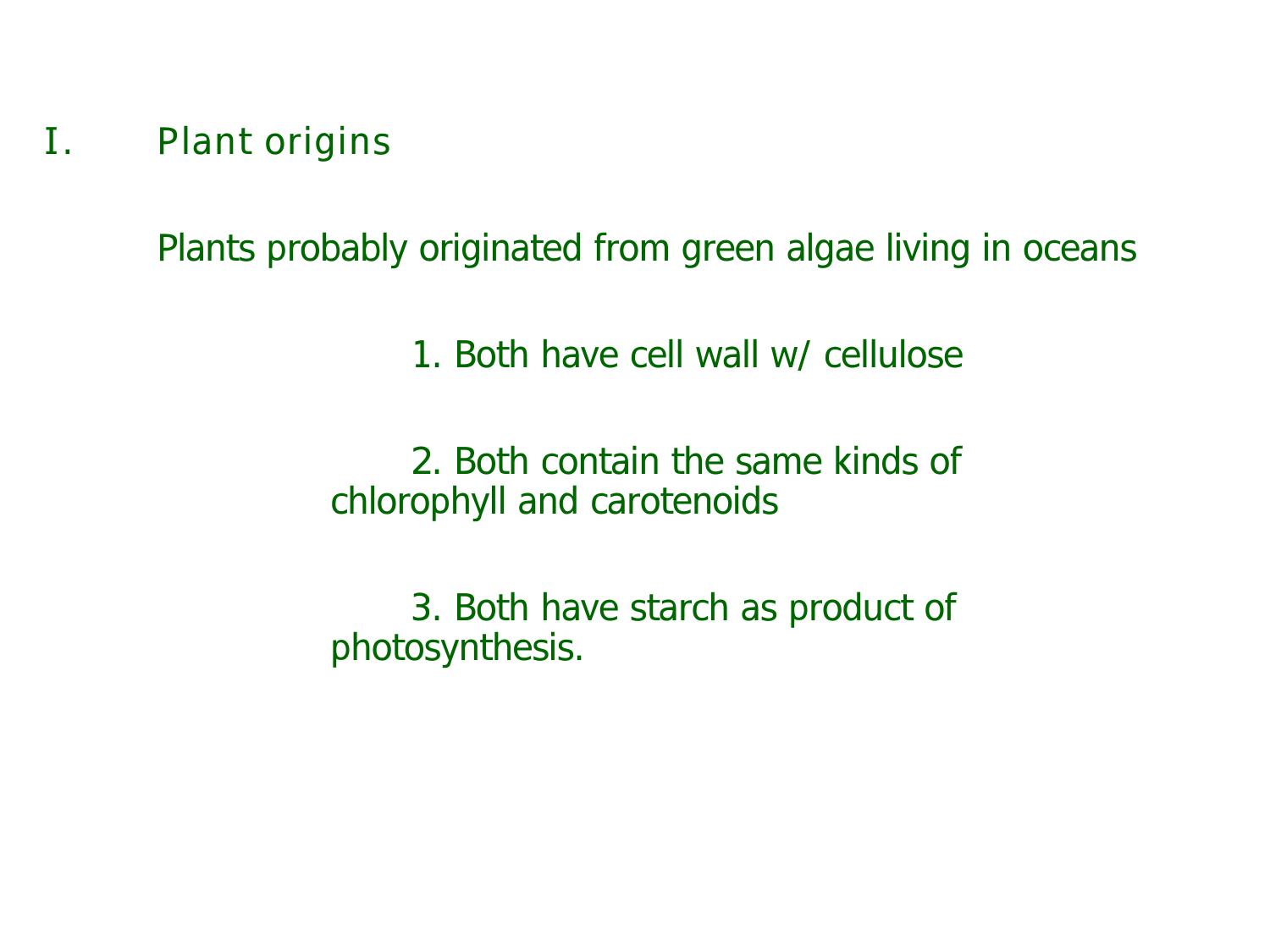

Plant origins

	Plants probably originated from green algae living in oceans

			1. Both have cell wall w/ cellulose

			2. Both contain the same kinds of 			    chlorophyll and carotenoids

			3. Both have starch as product of 			    photosynthesis.